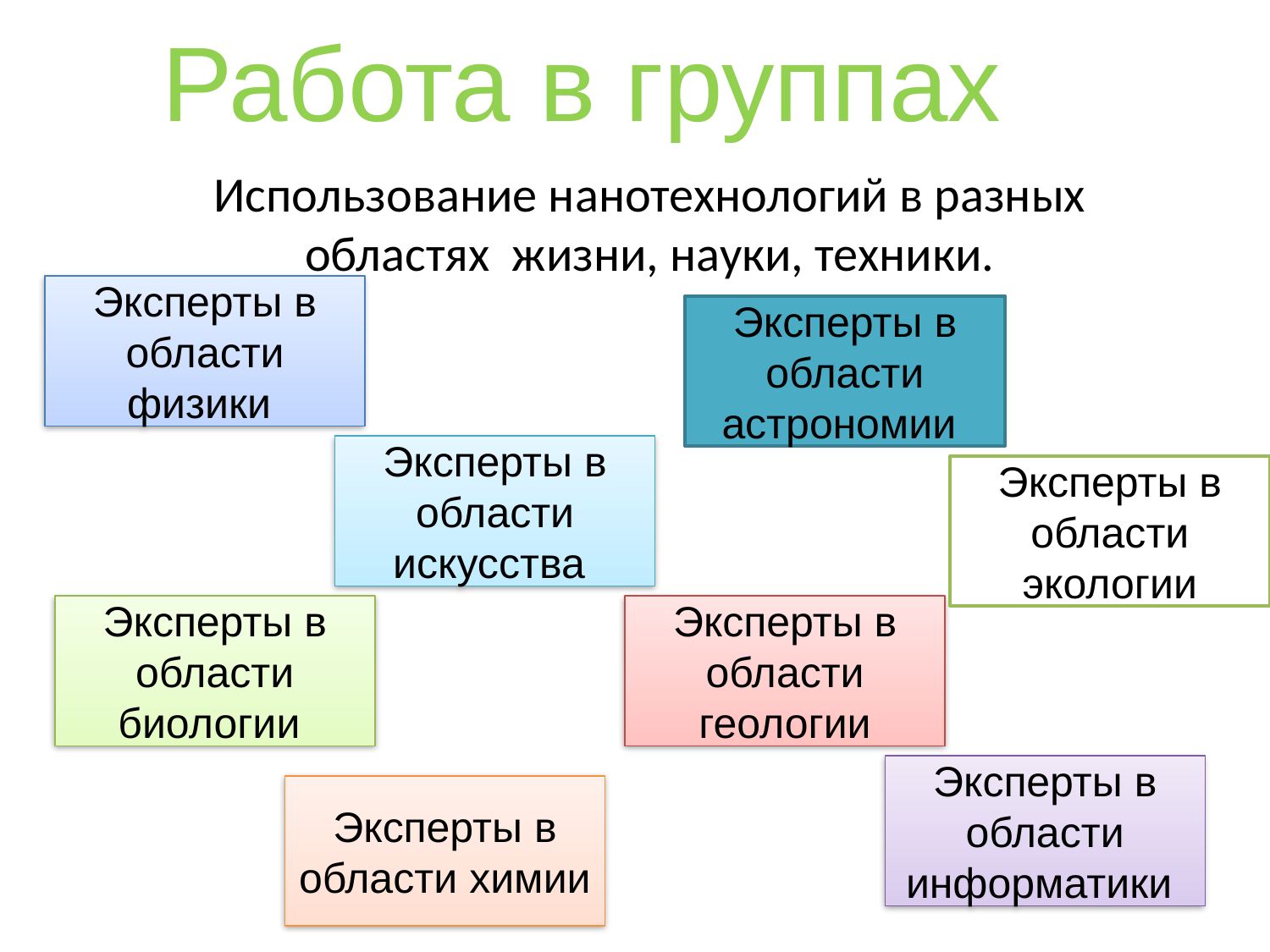

# Работа в группах
Использование нанотехнологий в разных областях  жизни, науки, техники.
Эксперты в области физики
Эксперты в области астрономии
Эксперты в области искусства
Эксперты в области экологии
Эксперты в области биологии
Эксперты в области геологии
Эксперты в области информатики
Эксперты в области химии